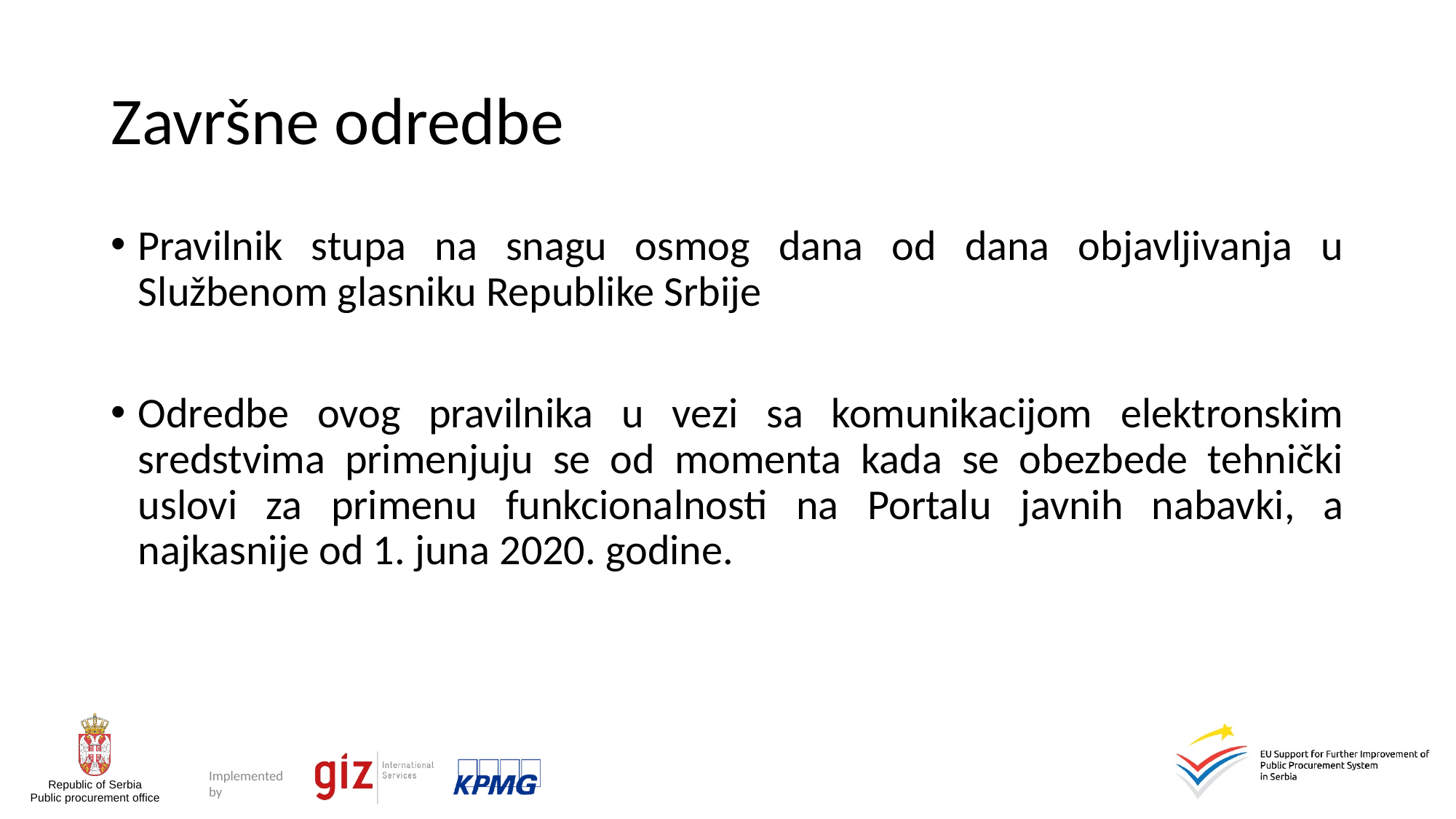

# Završne odredbe
Pravilnik stupa na snagu osmog dana od dana objavljivanja u Službenom glasniku Republike Srbije

Odredbe ovog pravilnika u vezi sa komunikacijom elektronskim sredstvima primenjuju se od momenta kada se obezbede tehnički uslovi za primenu funkcionalnosti na Portalu javnih nabavki, a najkasnije od 1. juna 2020. godine.